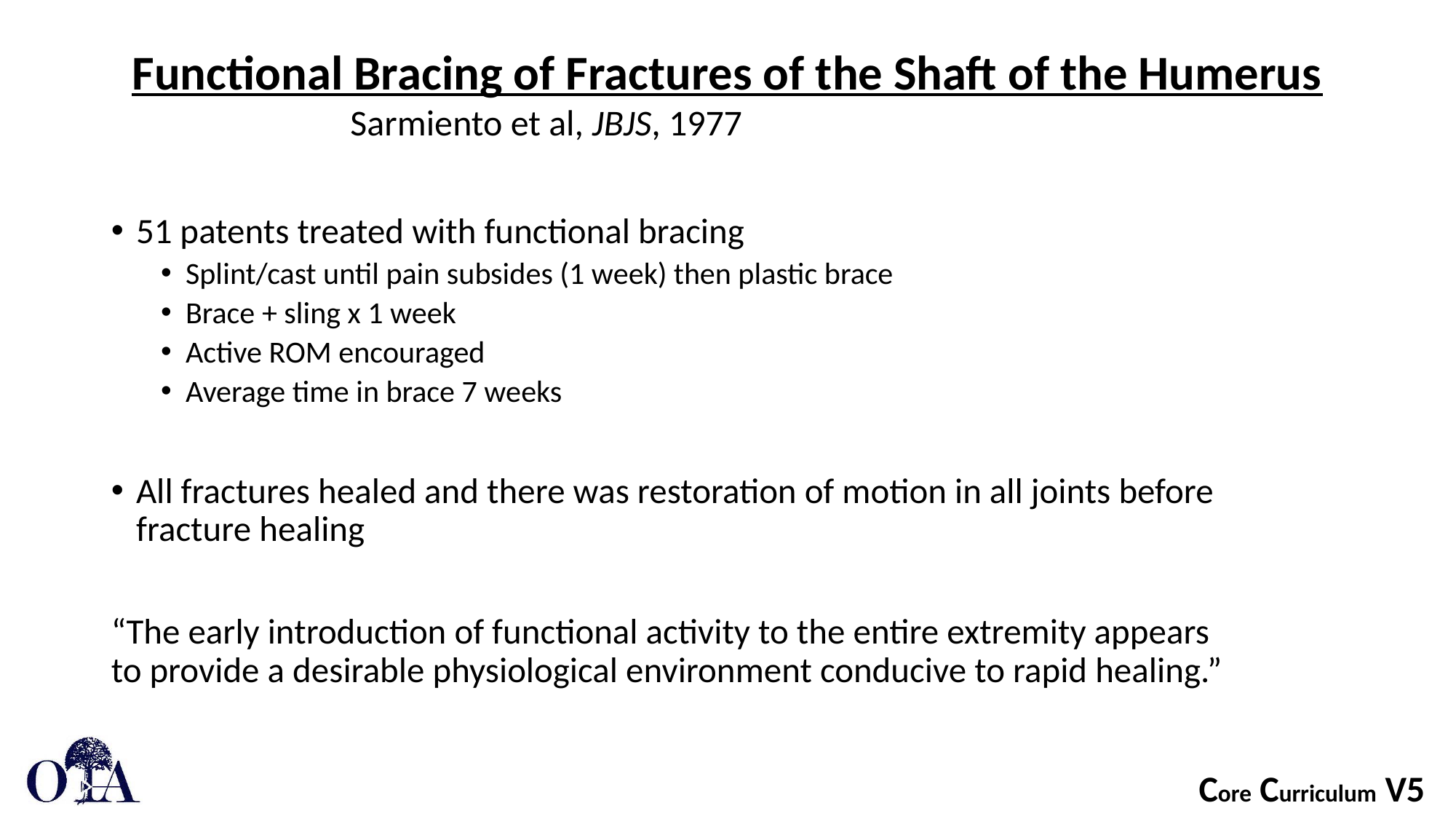

Functional Bracing of Fractures of the Shaft of the Humerus
		Sarmiento et al, JBJS, 1977
51 patents treated with functional bracing
Splint/cast until pain subsides (1 week) then plastic brace
Brace + sling x 1 week
Active ROM encouraged
Average time in brace 7 weeks

All fractures healed and there was restoration of motion in all joints before fracture healing

“The early introduction of functional activity to the entire extremity appears to provide a desirable physiological environment conducive to rapid healing.”